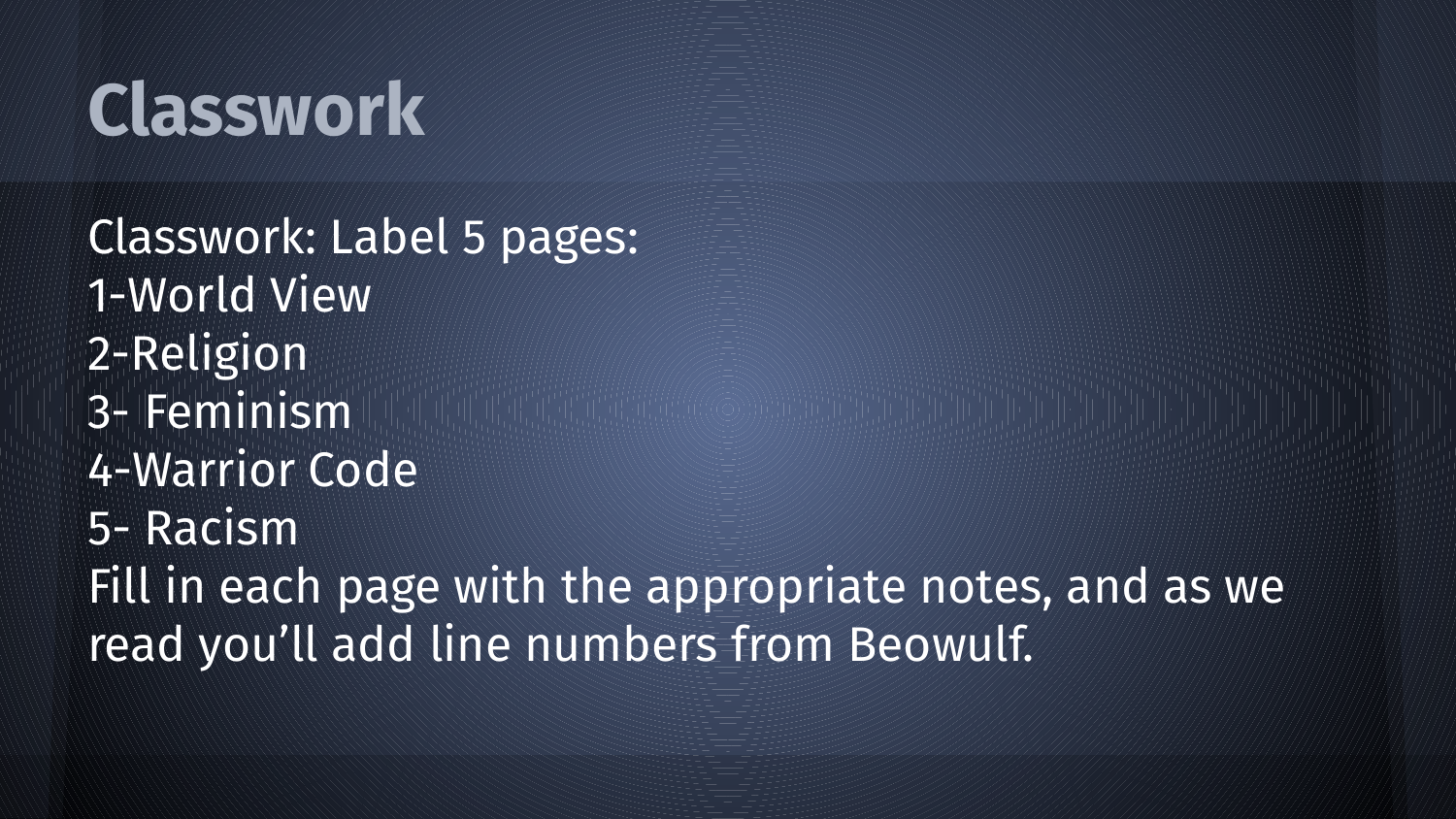

# Classwork
Classwork: Label 5 pages:
1-World View
2-Religion
3- Feminism
4-Warrior Code
5- Racism
Fill in each page with the appropriate notes, and as we read you’ll add line numbers from Beowulf.